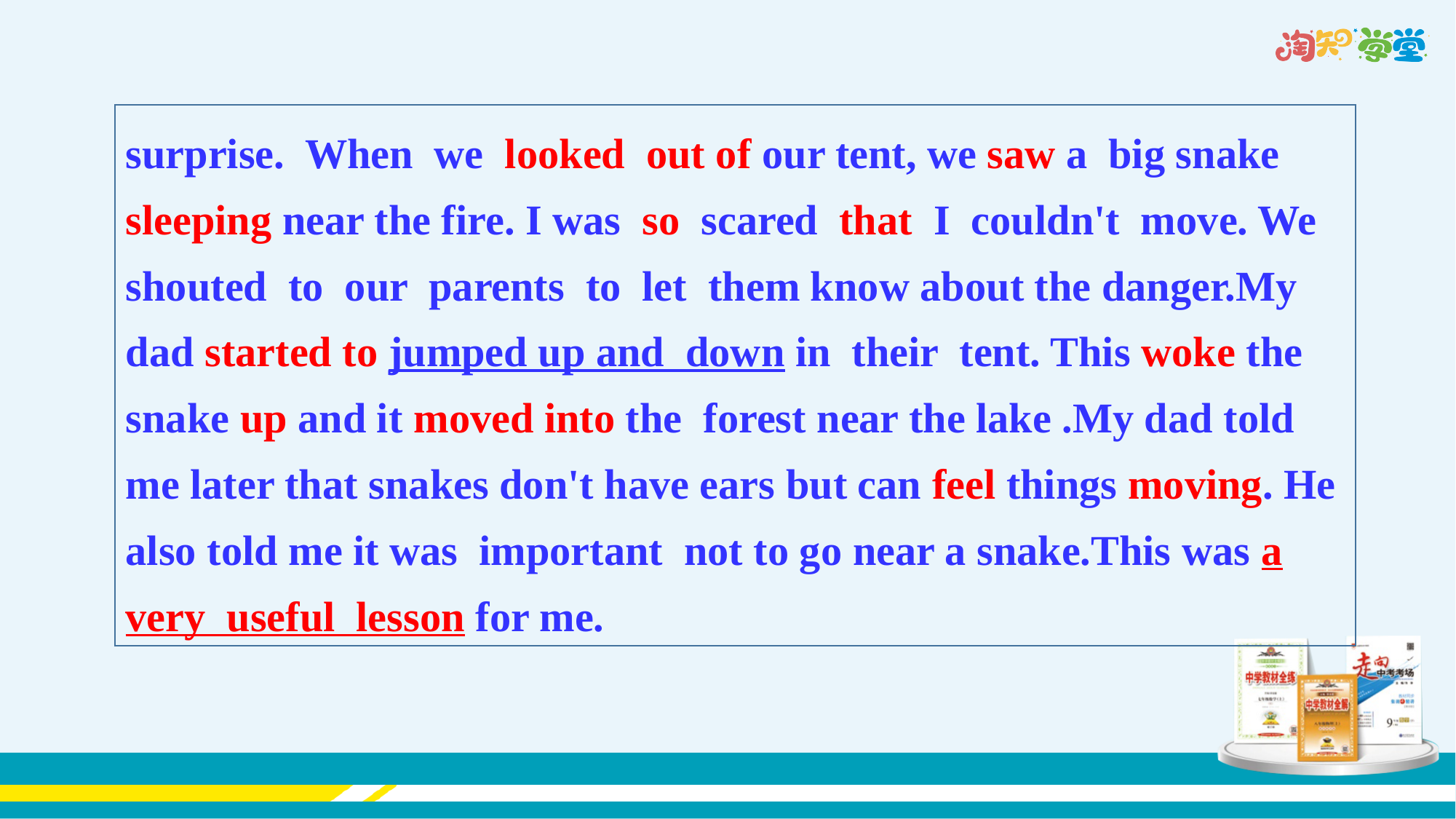

surprise.  When  we  looked  out of our tent, we saw a  big snake sleeping near the fire. I was  so  scared  that  I  couldn't  move. We shouted  to  our  parents  to  let  them know about the danger.My dad started to jumped up and  down in  their  tent. This woke the snake up and it moved into the  forest near the lake .My dad told me later that snakes don't have ears but can feel things moving. He also told me it was  important  not to go near a snake.This was a very  useful  lesson for me.